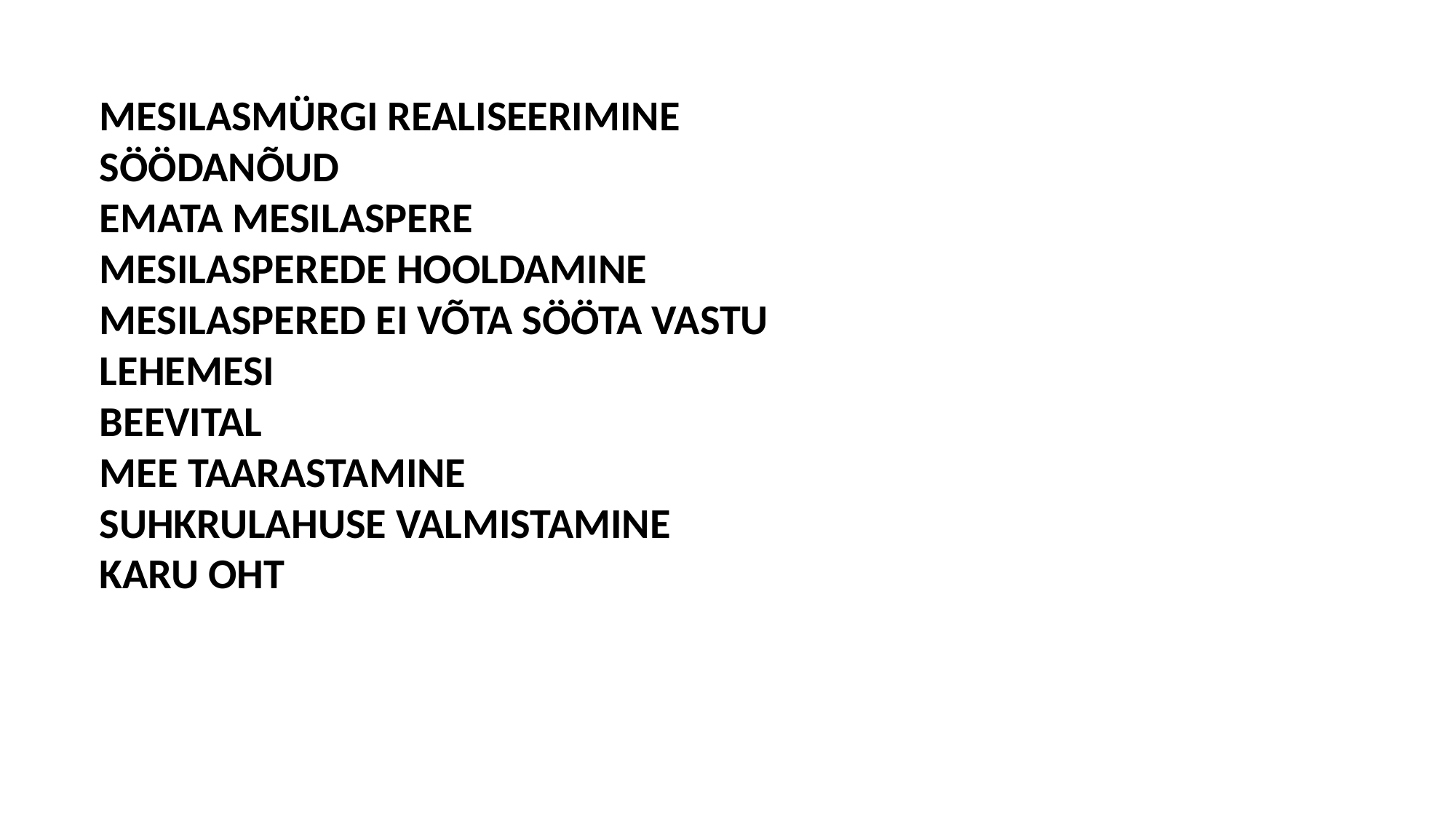

MESILASMÜRGI REALISEERIMINE
SÖÖDANÕUD
EMATA MESILASPERE
MESILASPEREDE HOOLDAMINE
MESILASPERED EI VÕTA SÖÖTA VASTU
LEHEMESI
BEEVITAL
MEE TAARASTAMINE
SUHKRULAHUSE VALMISTAMINE
KARU OHT